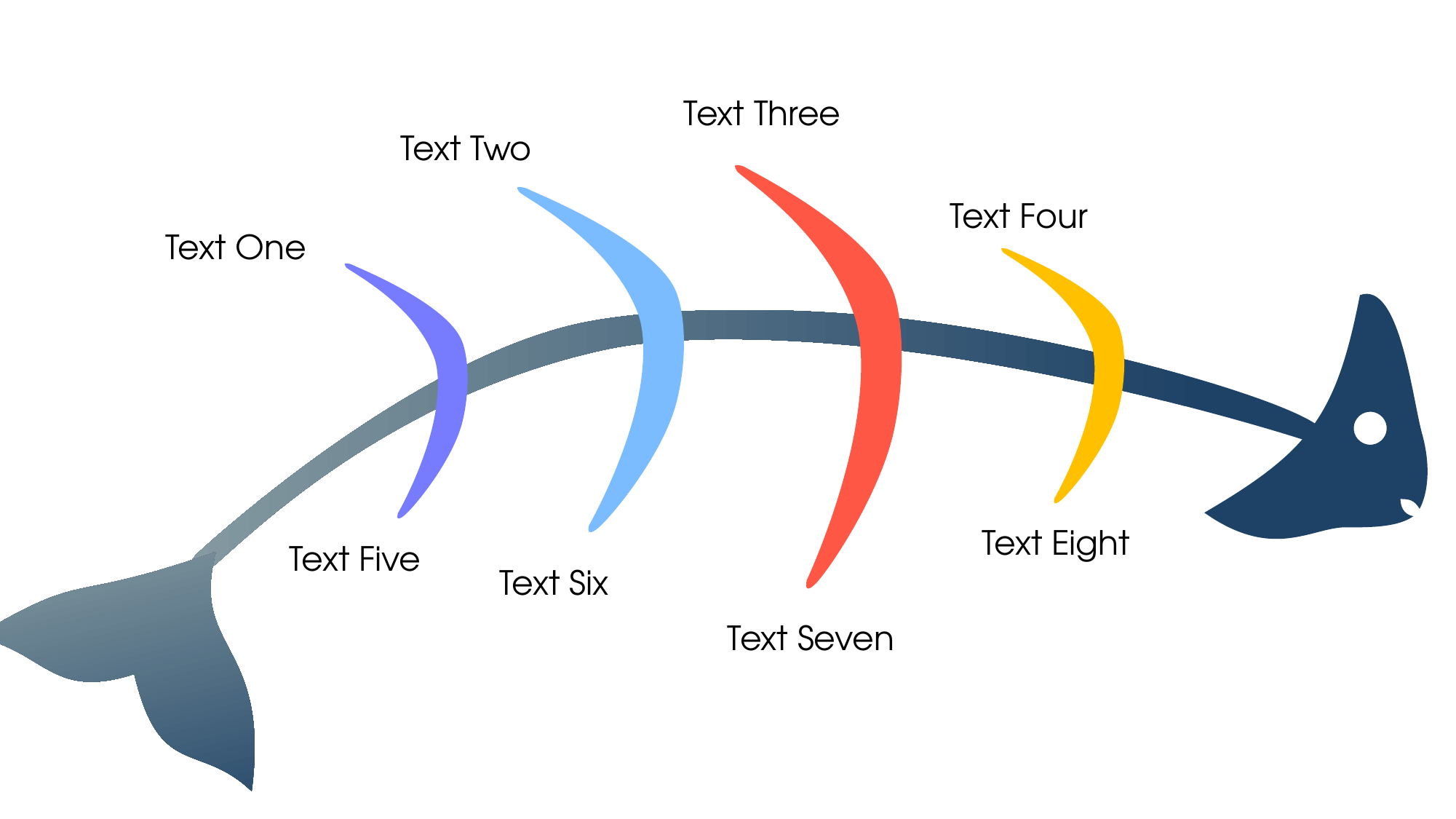

Text Three
Text Two

Text Four
Text One

Text Eight
Text Five
Text Six

Text Seven